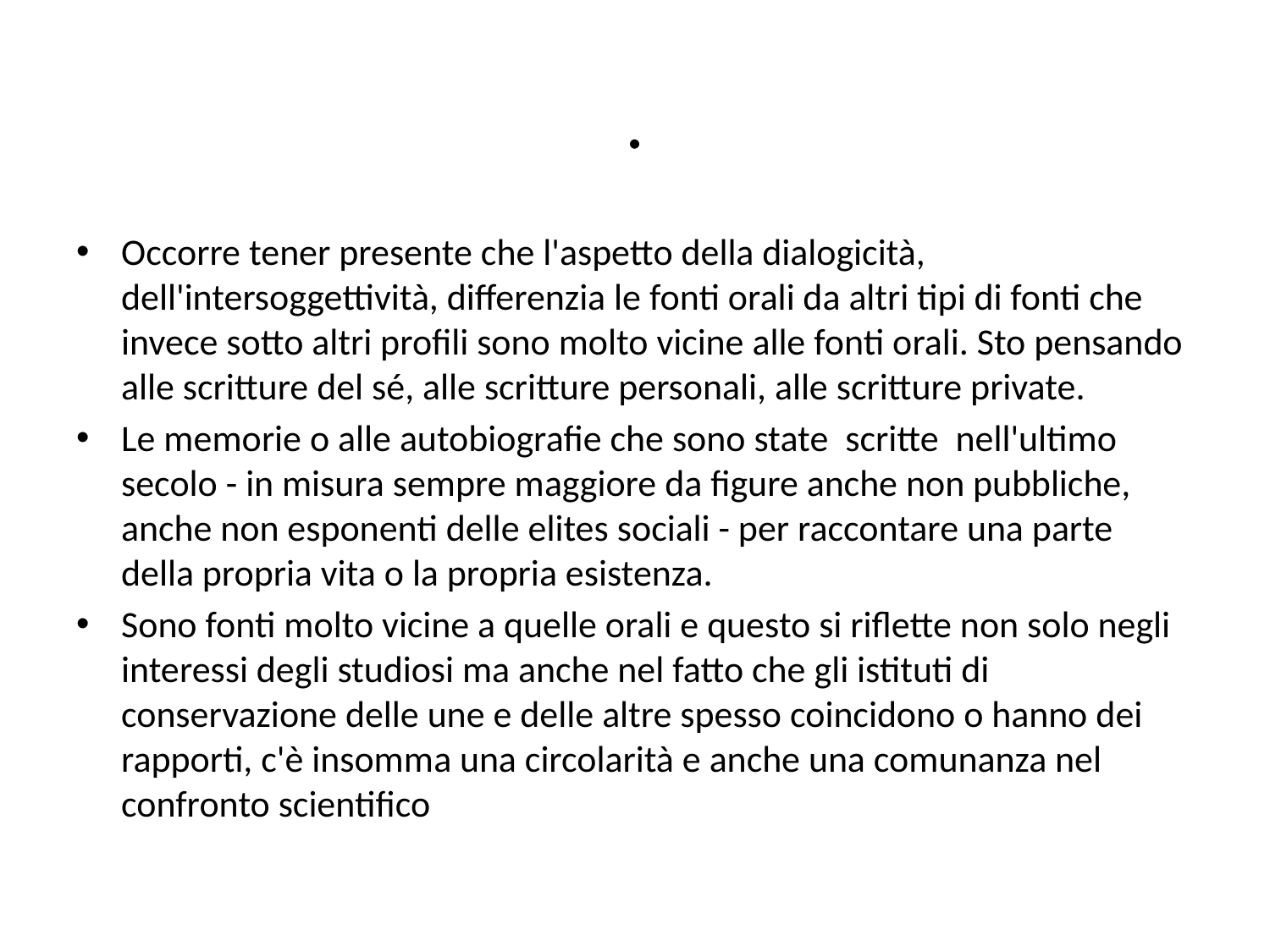

# .
Occorre tener presente che l'aspetto della dialogicità, dell'intersoggettività, differenzia le fonti orali da altri tipi di fonti che invece sotto altri profili sono molto vicine alle fonti orali. Sto pensando alle scritture del sé, alle scritture personali, alle scritture private.
Le memorie o alle autobiografie che sono state  scritte  nell'ultimo secolo - in misura sempre maggiore da figure anche non pubbliche, anche non esponenti delle elites sociali - per raccontare una parte della propria vita o la propria esistenza.
Sono fonti molto vicine a quelle orali e questo si riflette non solo negli interessi degli studiosi ma anche nel fatto che gli istituti di conservazione delle une e delle altre spesso coincidono o hanno dei rapporti, c'è insomma una circolarità e anche una comunanza nel confronto scientifico